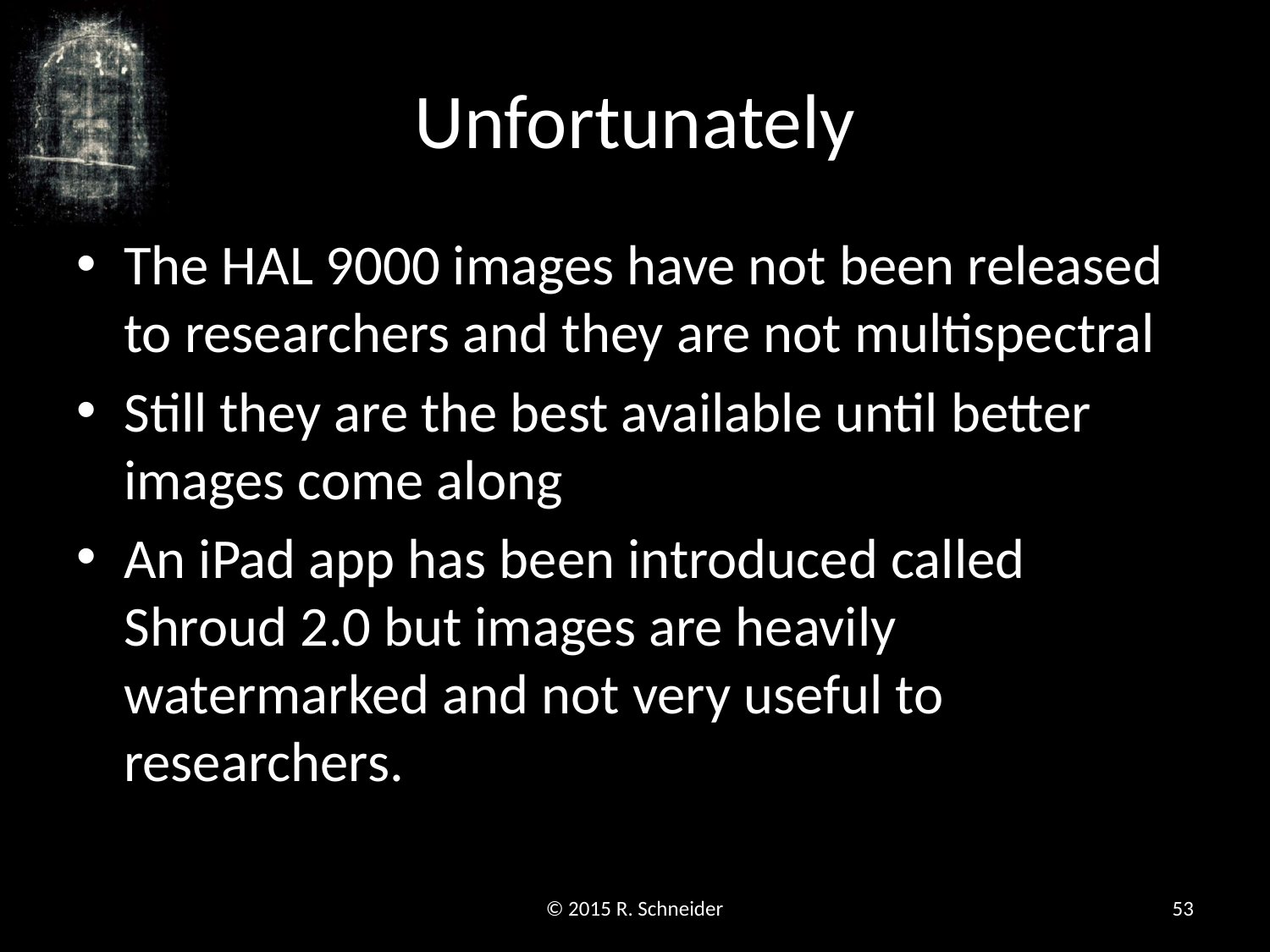

# Unfortunately
The HAL 9000 images have not been released to researchers and they are not multispectral
Still they are the best available until better images come along
An iPad app has been introduced called Shroud 2.0 but images are heavily watermarked and not very useful to researchers.
© 2015 R. Schneider
53